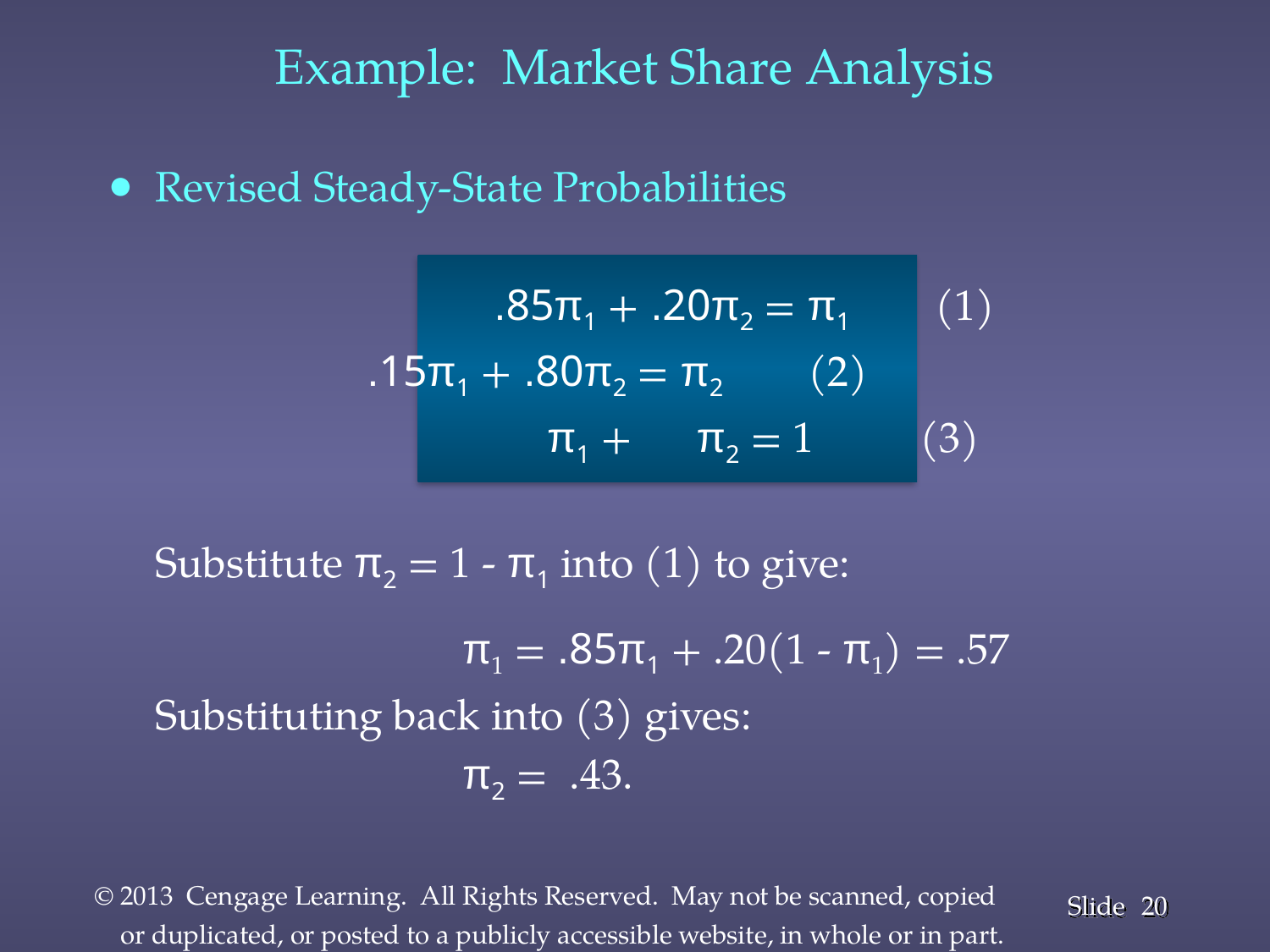

Example:  Market Share Analysis
Revised Steady-State Probabilities

	 		        .85π1 + .20π2 = π1        (1)
             	        .15π1 + .80π2 = π2        (2)
      		             π1 +      π2 = 1          (3)

	Substitute π2 = 1 - π1 into (1) to give:

			     π1 = .85π1 + .20(1 - π1) = .57
	Substituting back into (3) gives:
 			     π2 =  .43.